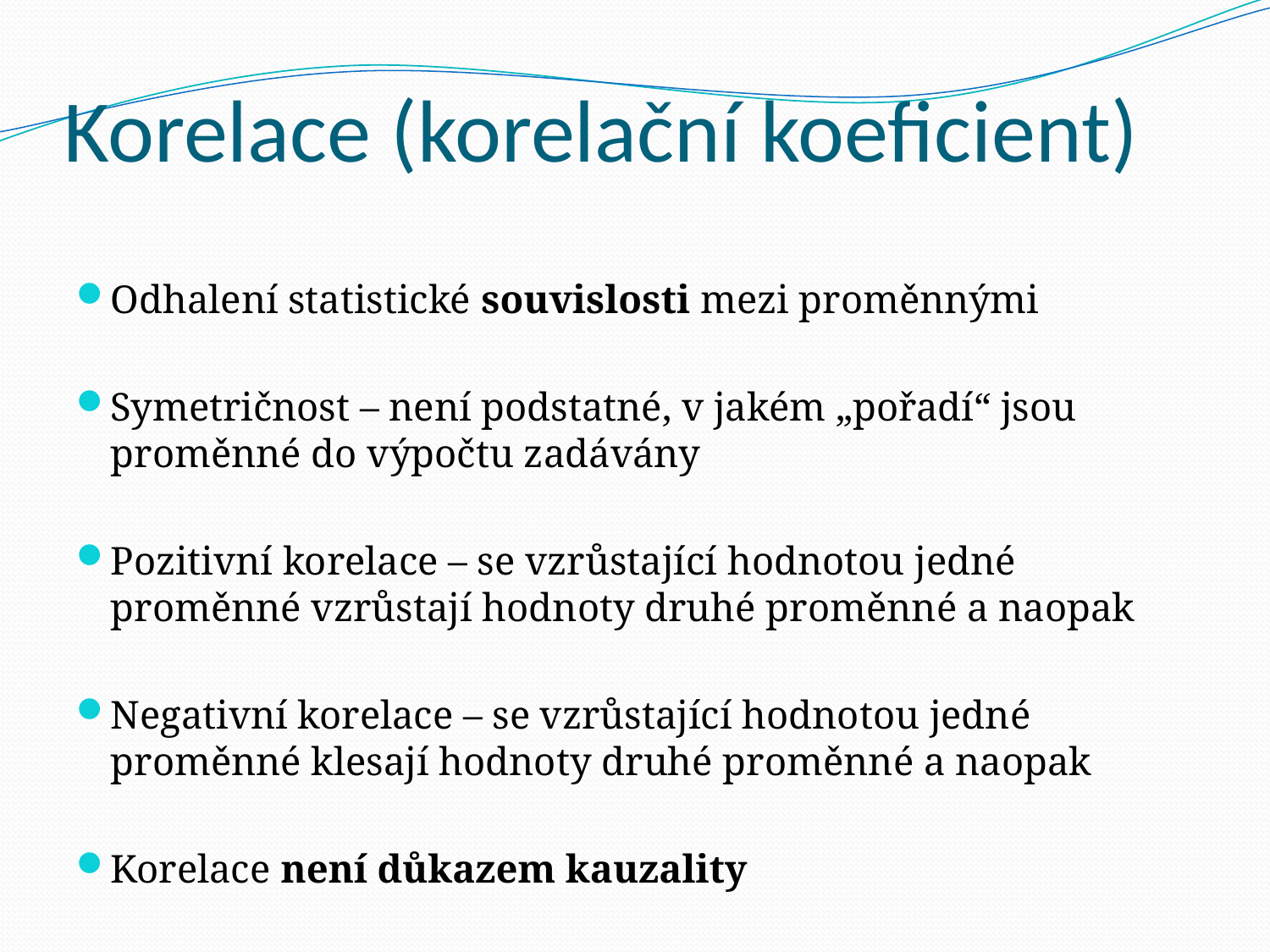

# Korelace (korelační koeficient)
Odhalení statistické souvislosti mezi proměnnými

Symetričnost – není podstatné, v jakém „pořadí“ jsou proměnné do výpočtu zadávány

Pozitivní korelace – se vzrůstající hodnotou jedné proměnné vzrůstají hodnoty druhé proměnné a naopak

Negativní korelace – se vzrůstající hodnotou jedné proměnné klesají hodnoty druhé proměnné a naopak

Korelace není důkazem kauzality